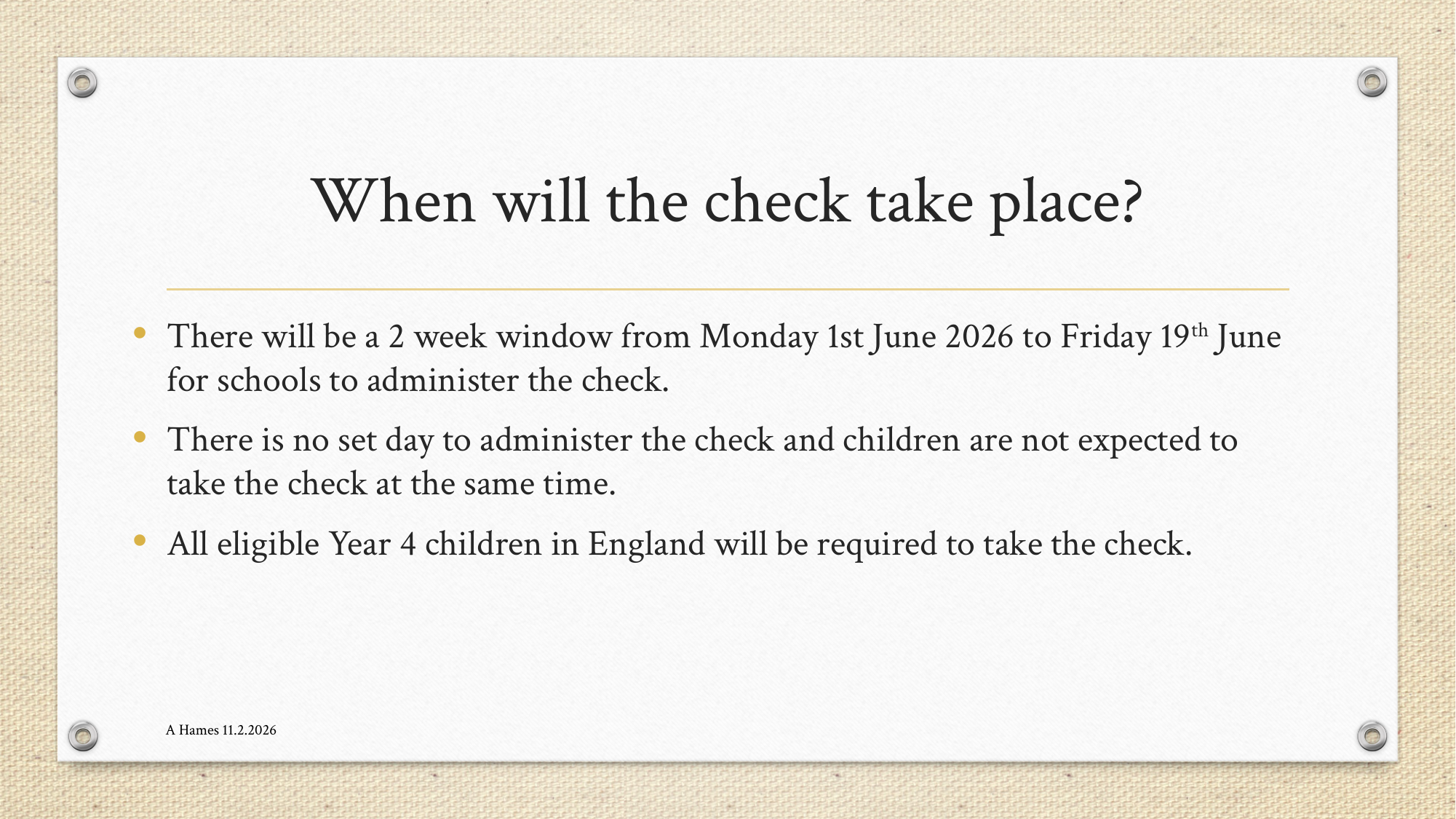

# When will the check take place?
There will be a 2 week window from Monday 1st June 2026 to Friday 19th June for schools to administer the check.
There is no set day to administer the check and children are not expected to take the check at the same time.
All eligible Year 4 children in England will be required to take the check.
A Hames 11.2.2026